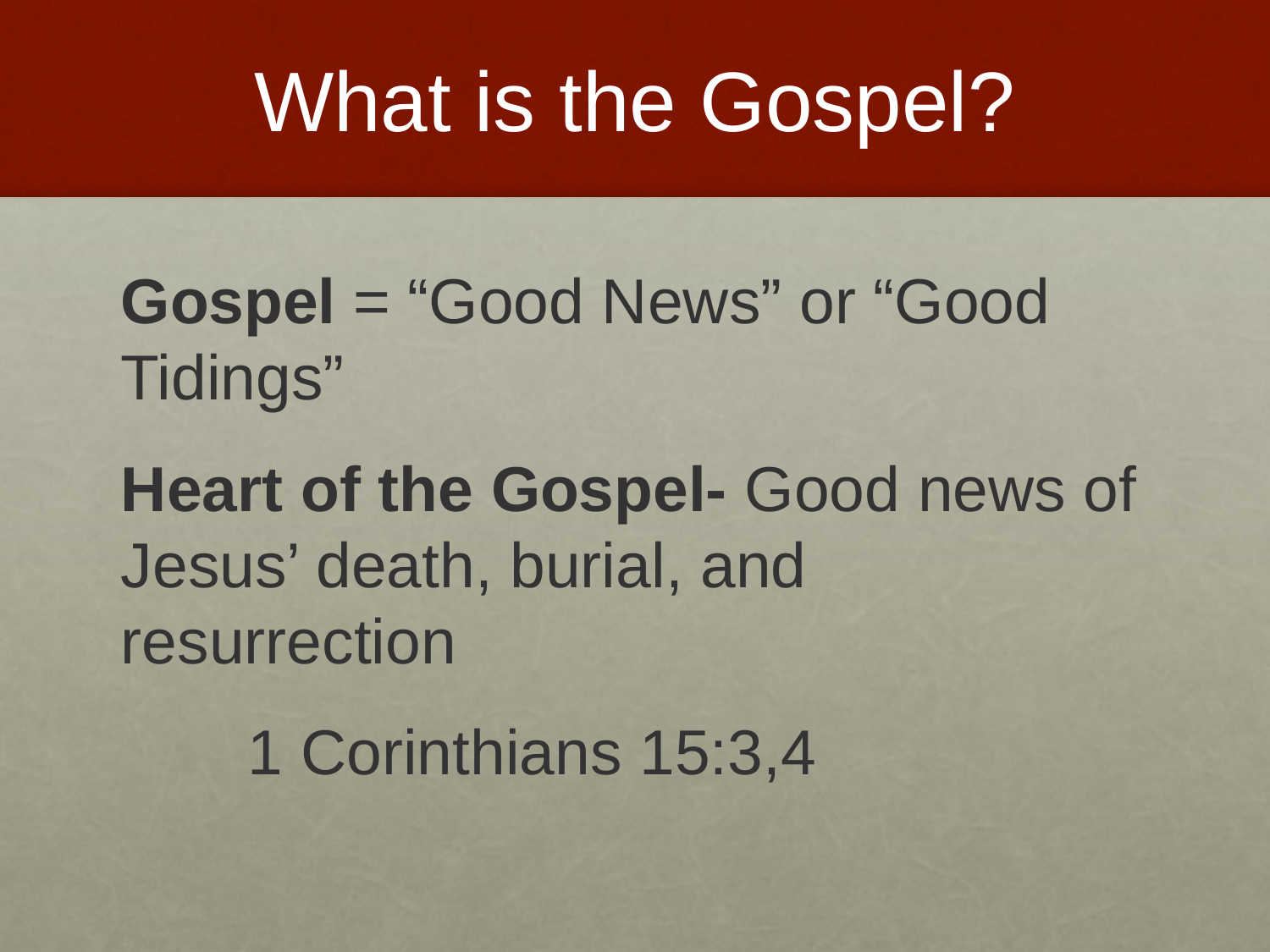

# What is the Gospel?
Gospel = “Good News” or “Good Tidings”
Heart of the Gospel- Good news of Jesus’ death, burial, and resurrection
	1 Corinthians 15:3,4